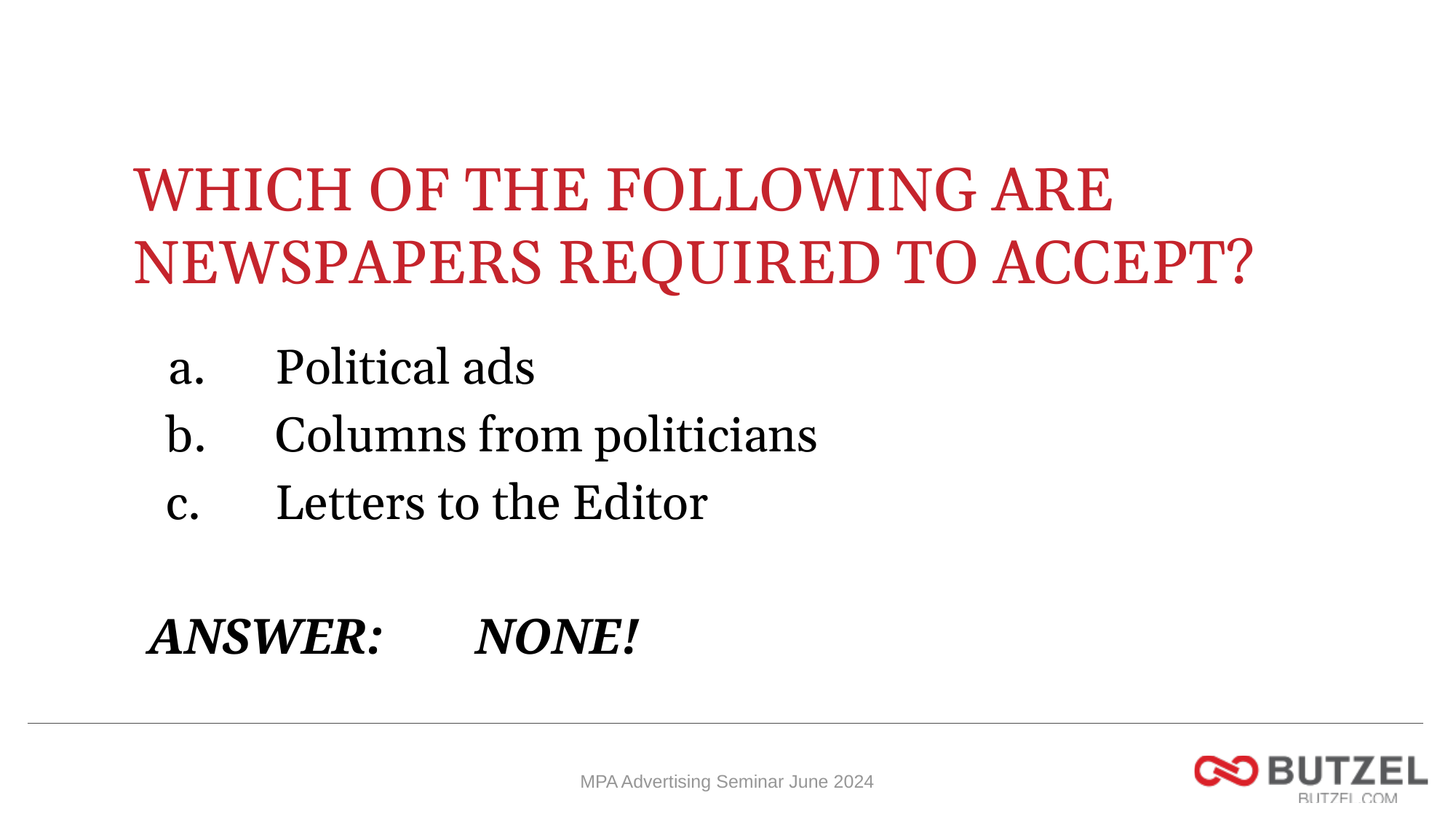

#
WHICH OF THE FOLLOWING ARE NEWSPAPERS REQUIRED TO ACCEPT?

   a.	Political ads
	b.	Columns from politicians
	c.	Letters to the Editor

ANSWER:   	NONE!
MPA Advertising Seminar June 2024